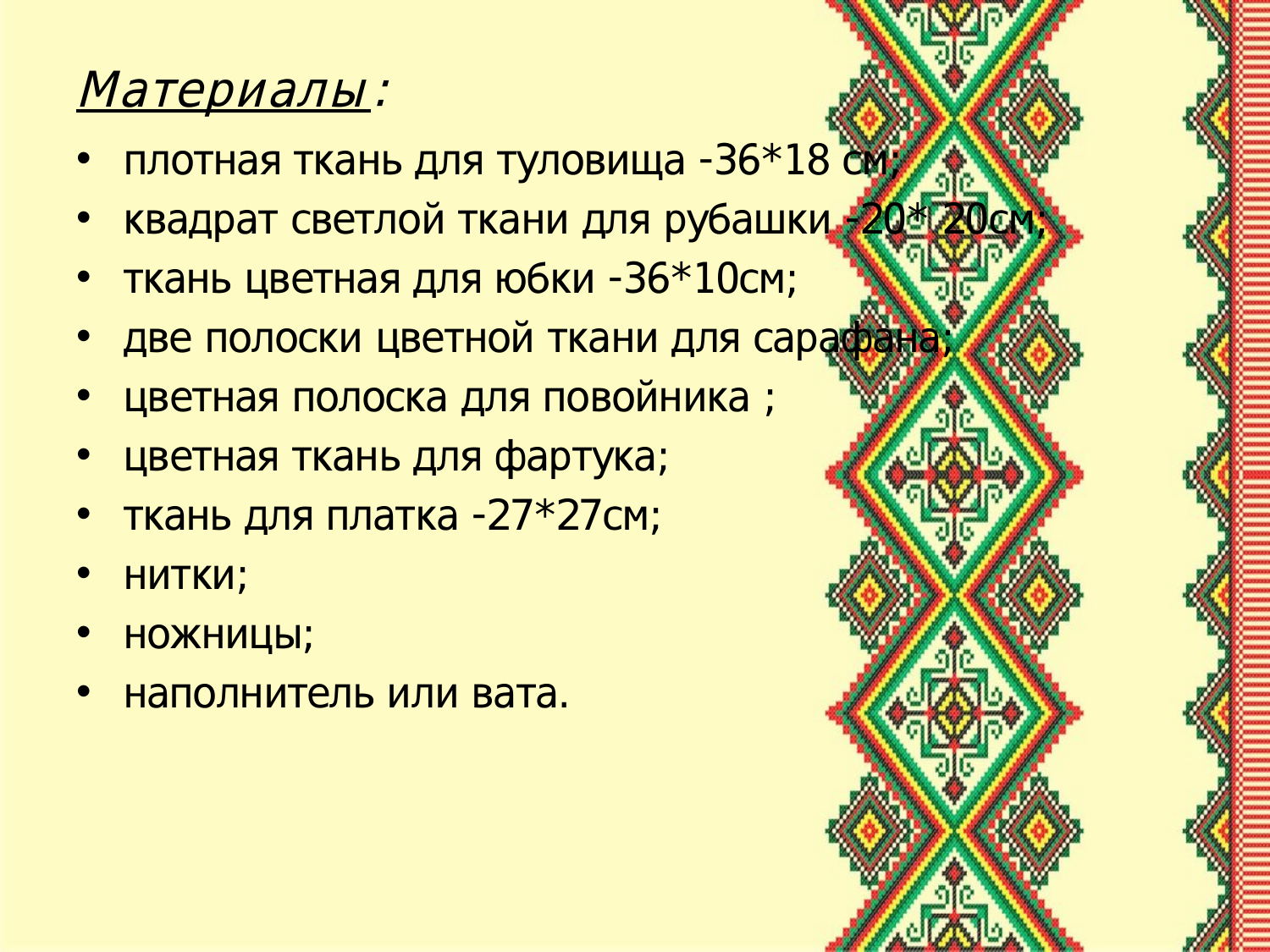

# Материалы:
плотная ткань для туловища -36*18 см;
квадрат светлой ткани для рубашки -20* 20см;
ткань цветная для юбки -36*10см;
две полоски цветной ткани для сарафана;
цветная полоска для повойника ;
цветная ткань для фартука;
ткань для платка -27*27см;
нитки;
ножницы;
наполнитель или вата.